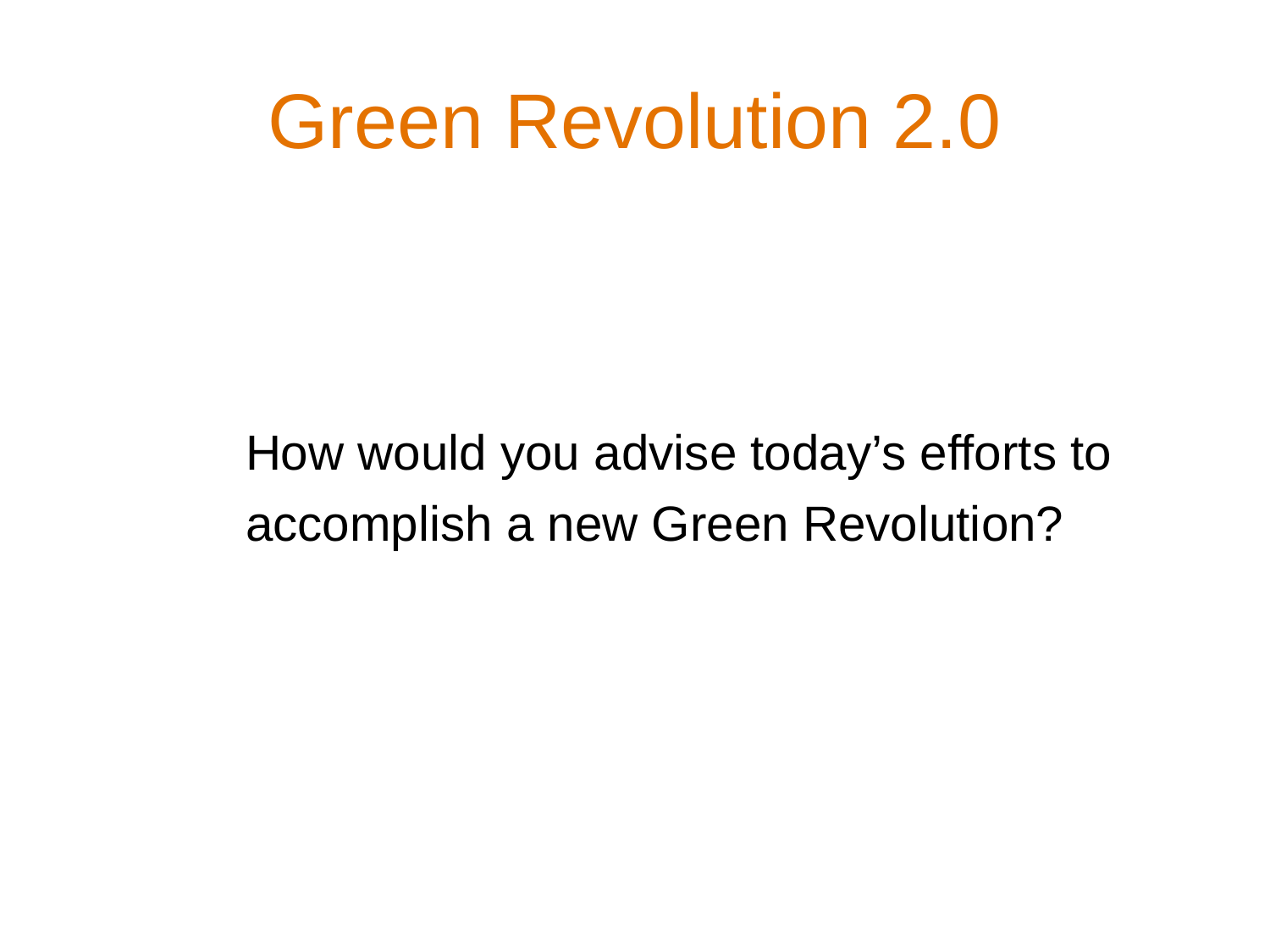

# Green Revolution 2.0
How would you advise today’s efforts to accomplish a new Green Revolution?